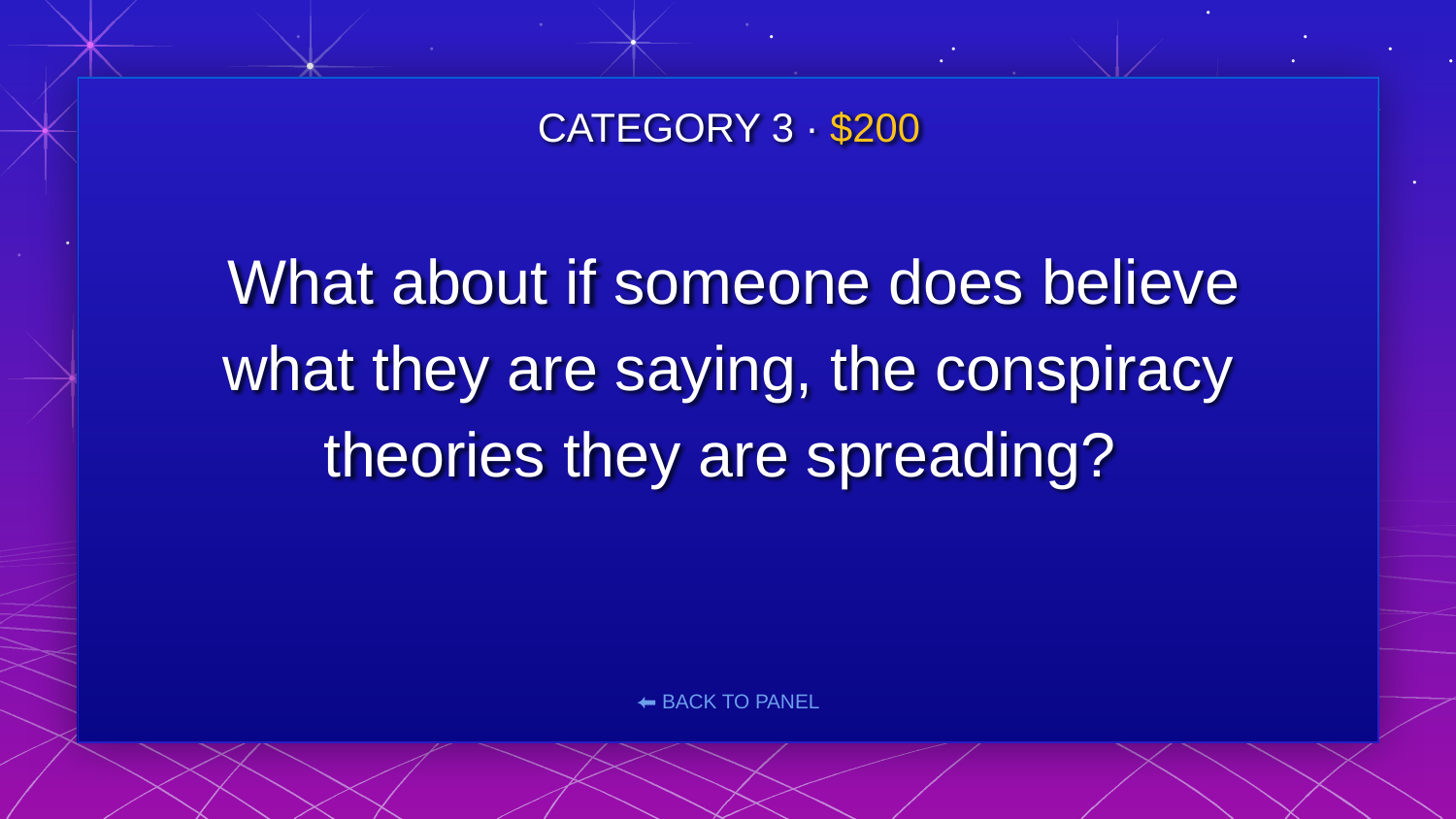

CATEGORY 3 · $200
# What about if someone does believe what they are saying, the conspiracy theories they are spreading?